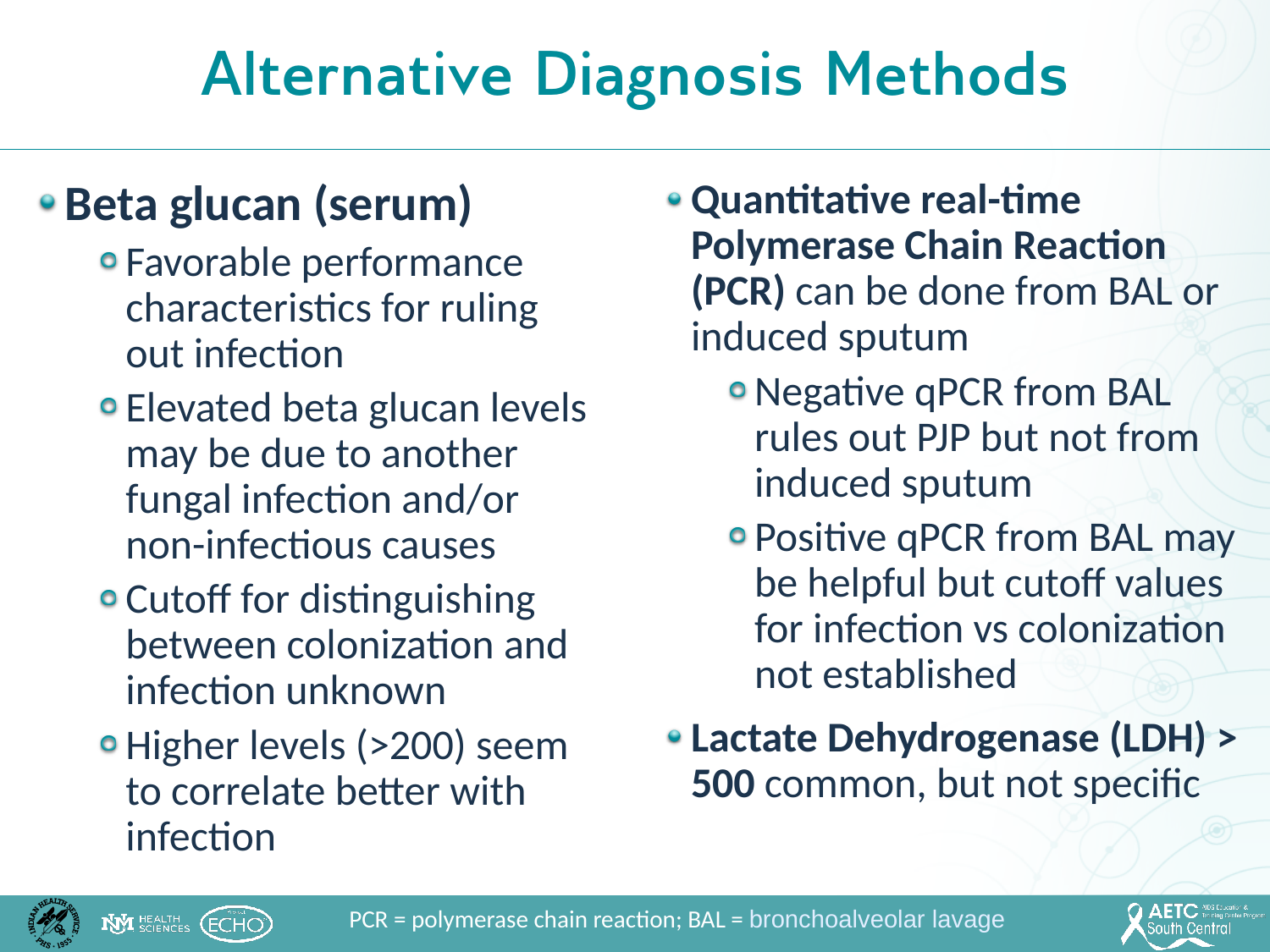

Alternative Diagnosis Methods
Quantitative real-time Polymerase Chain Reaction (PCR) can be done from BAL or induced sputum
Negative qPCR from BAL rules out PJP but not from induced sputum
Positive qPCR from BAL may be helpful but cutoff values for infection vs colonization not established
Lactate Dehydrogenase (LDH) > 500 common, but not specific

Beta glucan (serum)
Favorable performance characteristics for ruling out infection
Elevated beta glucan levels may be due to another fungal infection and/or non-infectious causes
Cutoff for distinguishing between colonization and infection unknown
Higher levels (>200) seem to correlate better with infection

PCR = polymerase chain reaction; BAL = bronchoalveolar lavage